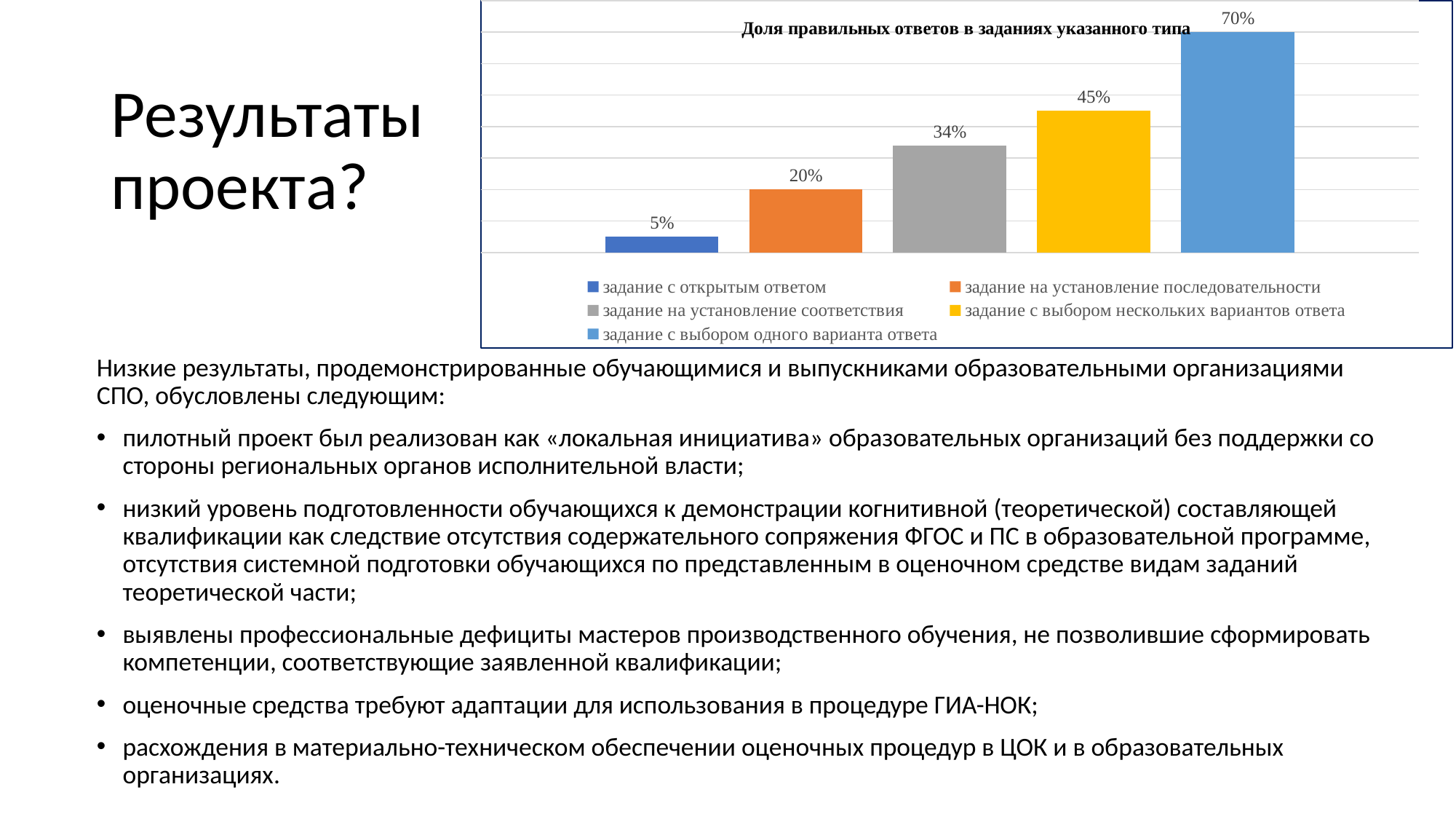

### Chart: Доля правильных ответов в заданиях указанного типа

| Category | задание с открытым ответом | задание на установление последовательности | задание на установление соответствия | задание с выбором нескольких вариантов ответа | задание с выбором одного варианта ответа |
|---|---|---|---|---|---|
| Доля правильных ответов в заданиях указанного типа | 0.05 | 0.2 | 0.34 | 0.45 | 0.7 |
# Результаты проекта?
Низкие результаты, продемонстрированные обучающимися и выпускниками образовательными организациями СПО, обусловлены следующим:
пилотный проект был реализован как «локальная инициатива» образовательных организаций без поддержки со стороны региональных органов исполнительной власти;
низкий уровень подготовленности обучающихся к демонстрации когнитивной (теоретической) составляющей квалификации как следствие отсутствия содержательного сопряжения ФГОС и ПС в образовательной программе, отсутствия системной подготовки обучающихся по представленным в оценочном средстве видам заданий теоретической части;
выявлены профессиональные дефициты мастеров производственного обучения, не позволившие сформировать компетенции, соответствующие заявленной квалификации;
оценочные средства требуют адаптации для использования в процедуре ГИА-НОК;
расхождения в материально-техническом обеспечении оценочных процедур в ЦОК и в образовательных организациях.